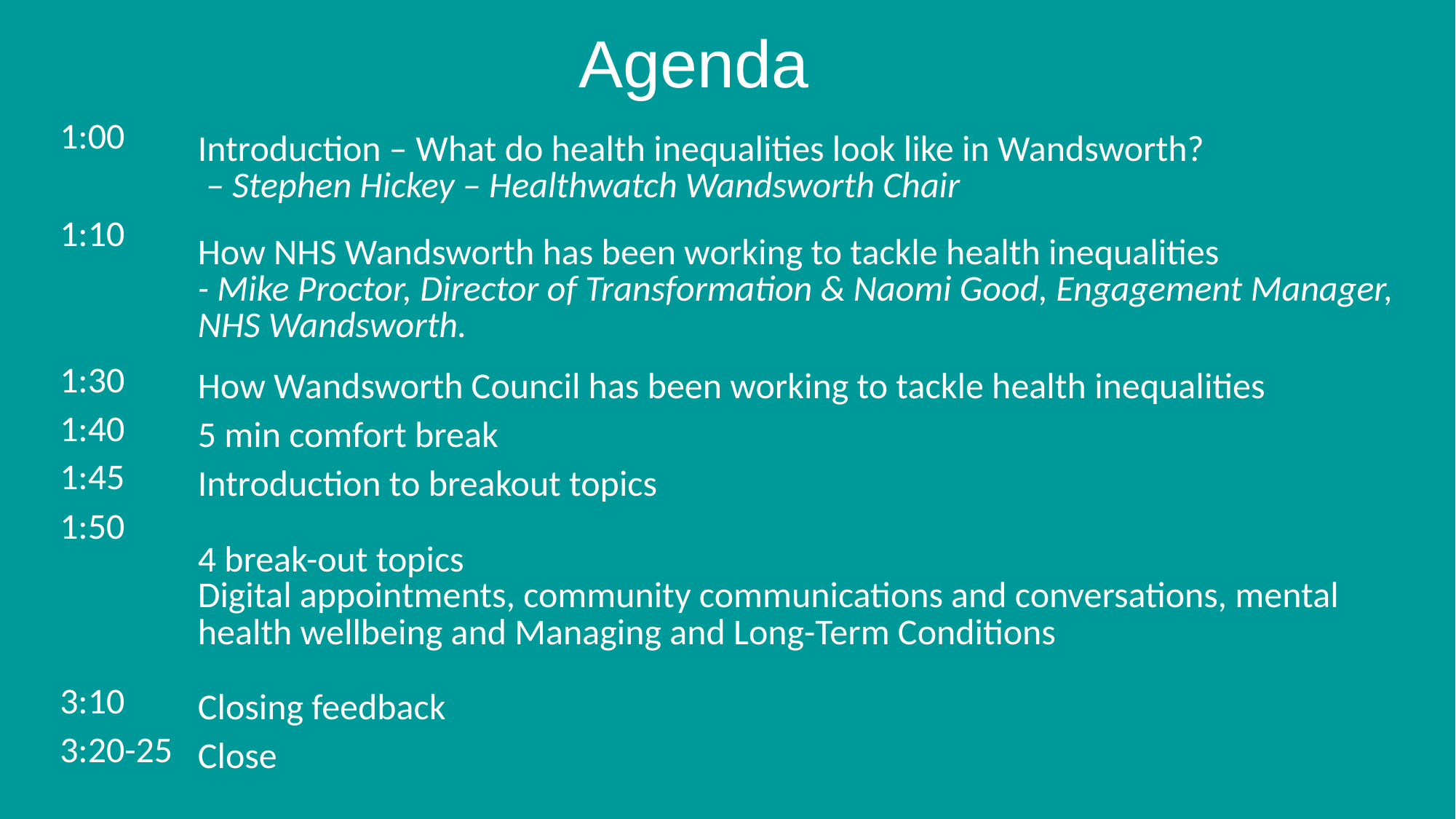

Agenda

| 1:00 | Introduction – What do health inequalities look like in Wandsworth? – Stephen Hickey – Healthwatch Wandsworth Chair |
| --- | --- |
| 1:10 | How NHS Wandsworth has been working to tackle health inequalities - Mike Proctor, Director of Transformation & Naomi Good, Engagement Manager, NHS Wandsworth. |
| 1:30 | How Wandsworth Council has been working to tackle health inequalities |
| 1:40 | 5 min comfort break |
| 1:45 | Introduction to breakout topics |
| 1:50 | 4 break-out topics Digital appointments, community communications and conversations, mental health wellbeing and Managing and Long-Term Conditions |
| 3:10 | Closing feedback |
| 3:20-25 | Close |